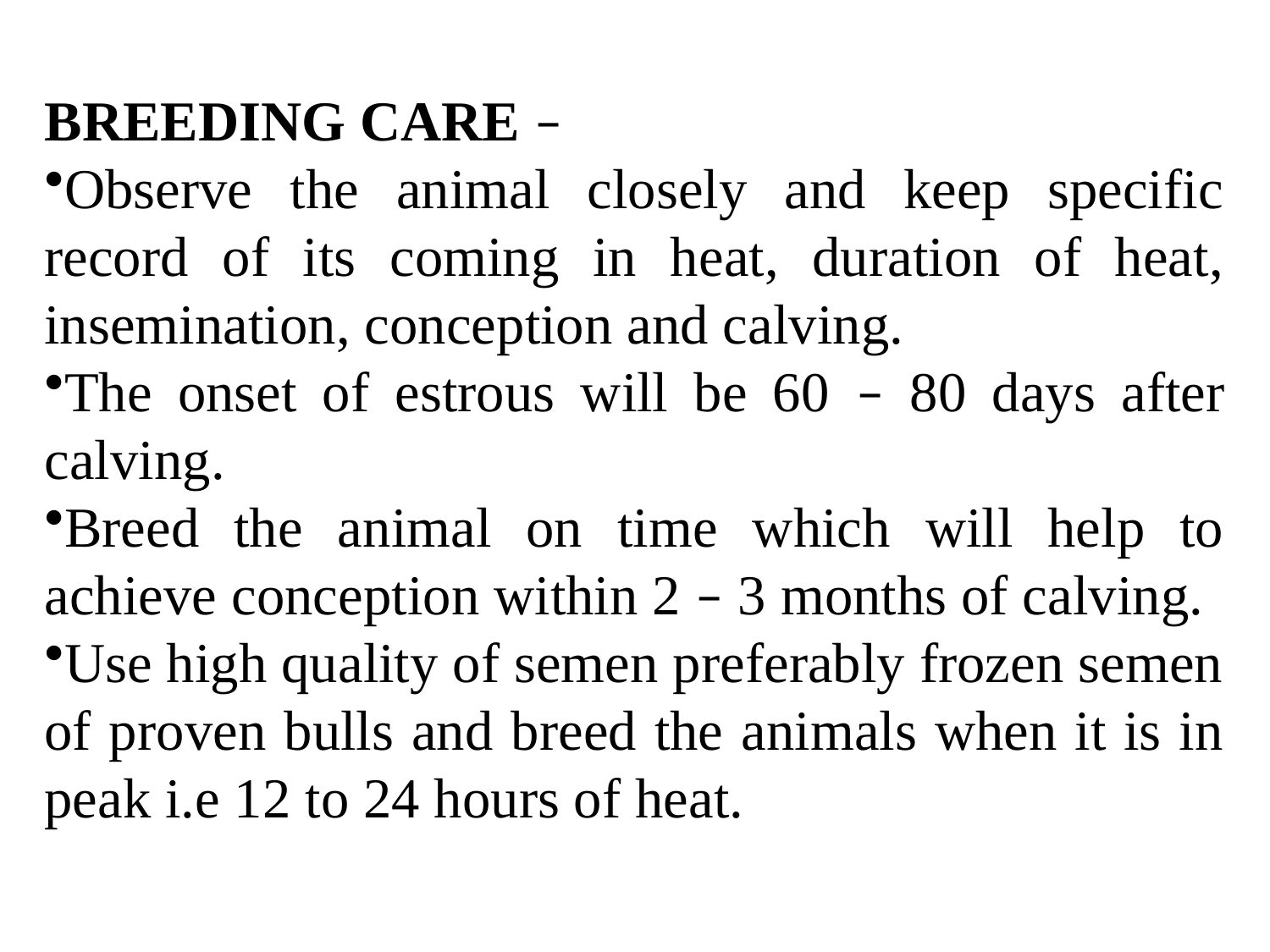

BREEDING CARE –
Observe the animal closely and keep specific record of its coming in heat, duration of heat, insemination, conception and calving.
The onset of estrous will be 60 – 80 days after calving.
Breed the animal on time which will help to achieve conception within 2 – 3 months of calving.
Use high quality of semen preferably frozen semen of proven bulls and breed the animals when it is in peak i.e 12 to 24 hours of heat.